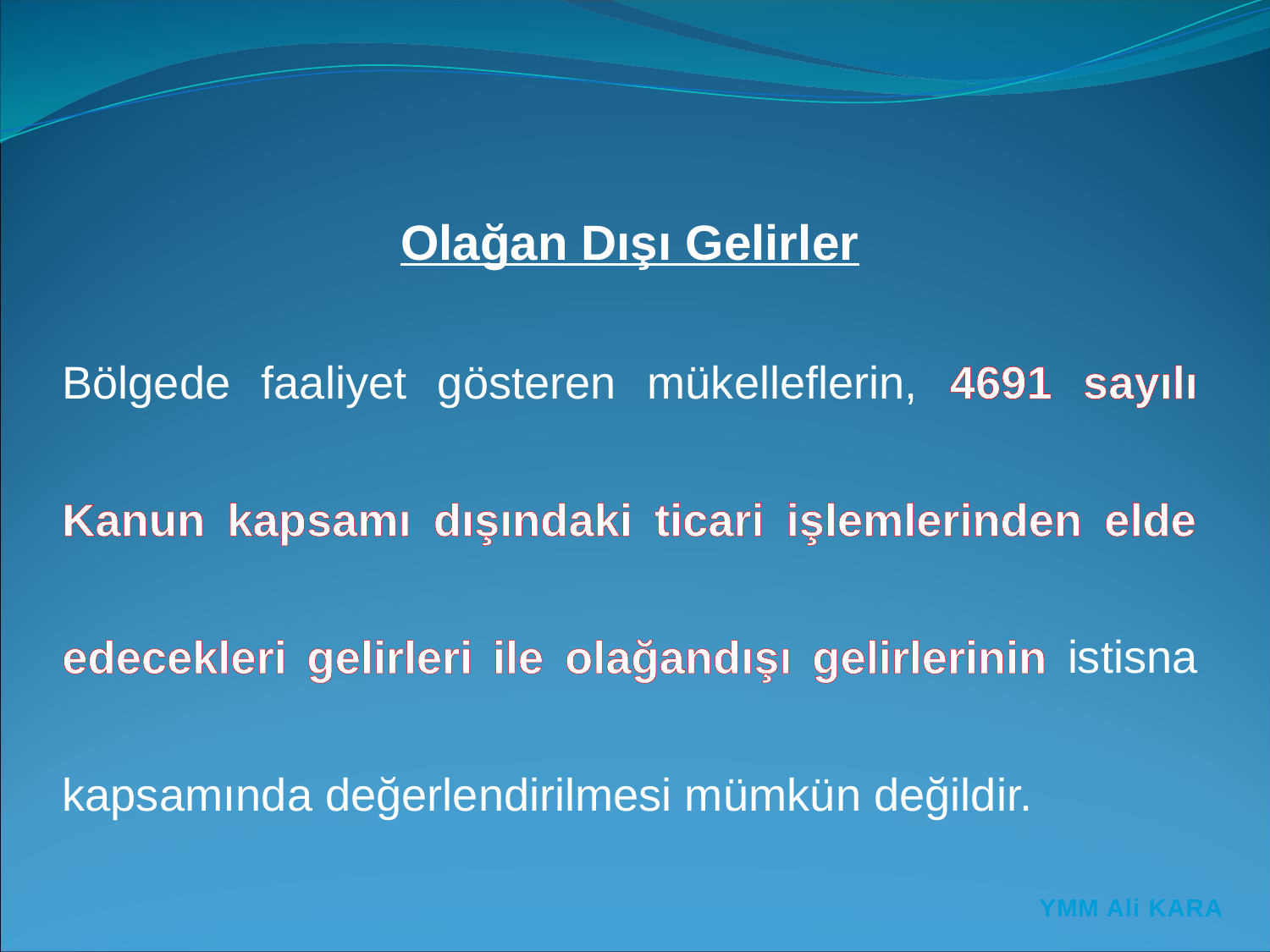

Olağan Dışı Gelirler
Bölgede faaliyet gösteren mükelleflerin, 4691 sayılı Kanun kapsamı dışındaki ticari işlemlerinden elde edecekleri gelirleri ile olağandışı gelirlerinin istisna kapsamında değerlendirilmesi mümkün değildir.

YMM Ali KARA